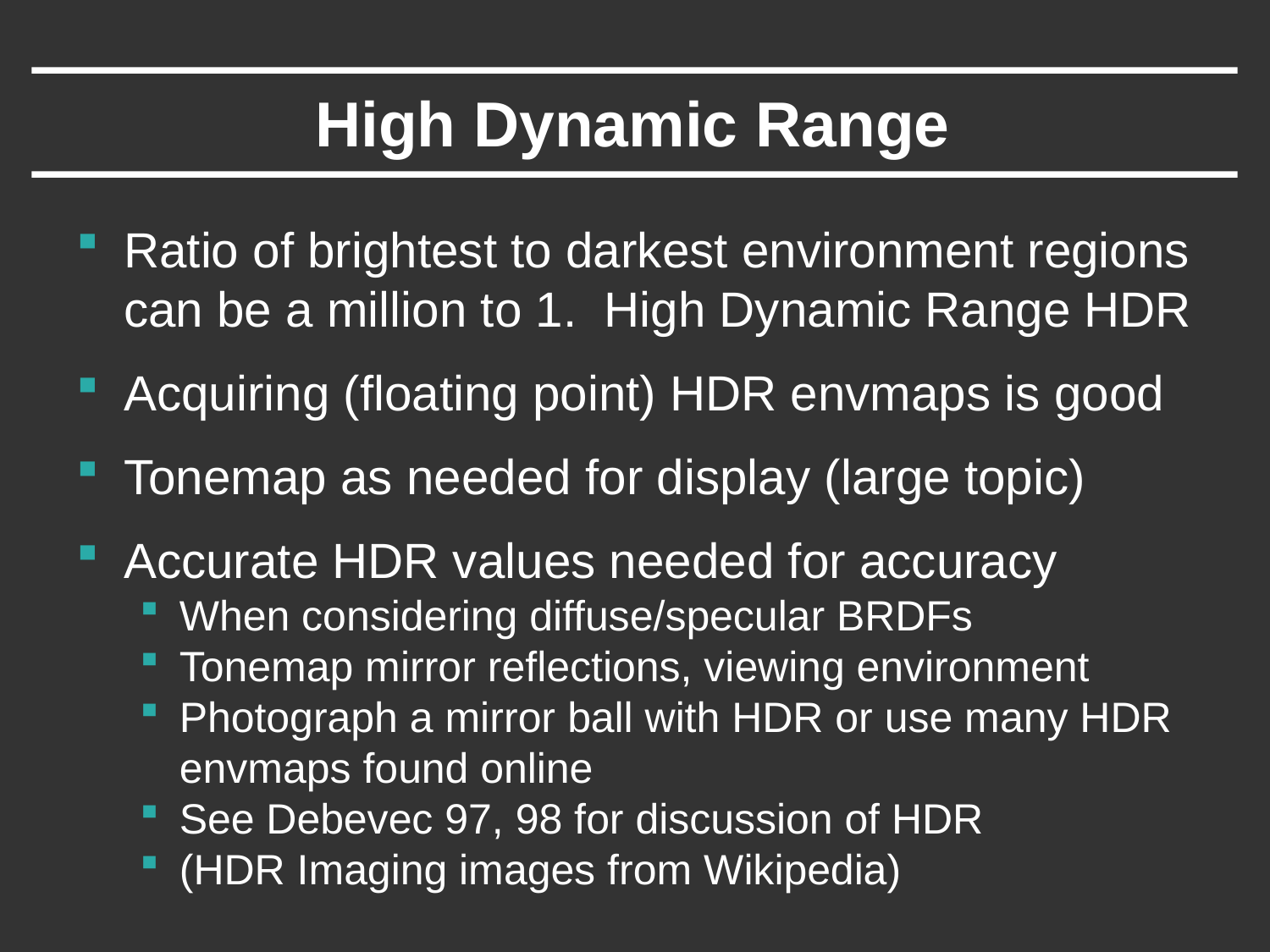

# High Dynamic Range
Ratio of brightest to darkest environment regions can be a million to 1.  High Dynamic Range HDR
Acquiring (floating point) HDR envmaps is good
Tonemap as needed for display (large topic)
Accurate HDR values needed for accuracy
When considering diffuse/specular BRDFs
Tonemap mirror reflections, viewing environment
Photograph a mirror ball with HDR or use many HDR envmaps found online
See Debevec 97, 98 for discussion of HDR
(HDR Imaging images from Wikipedia)